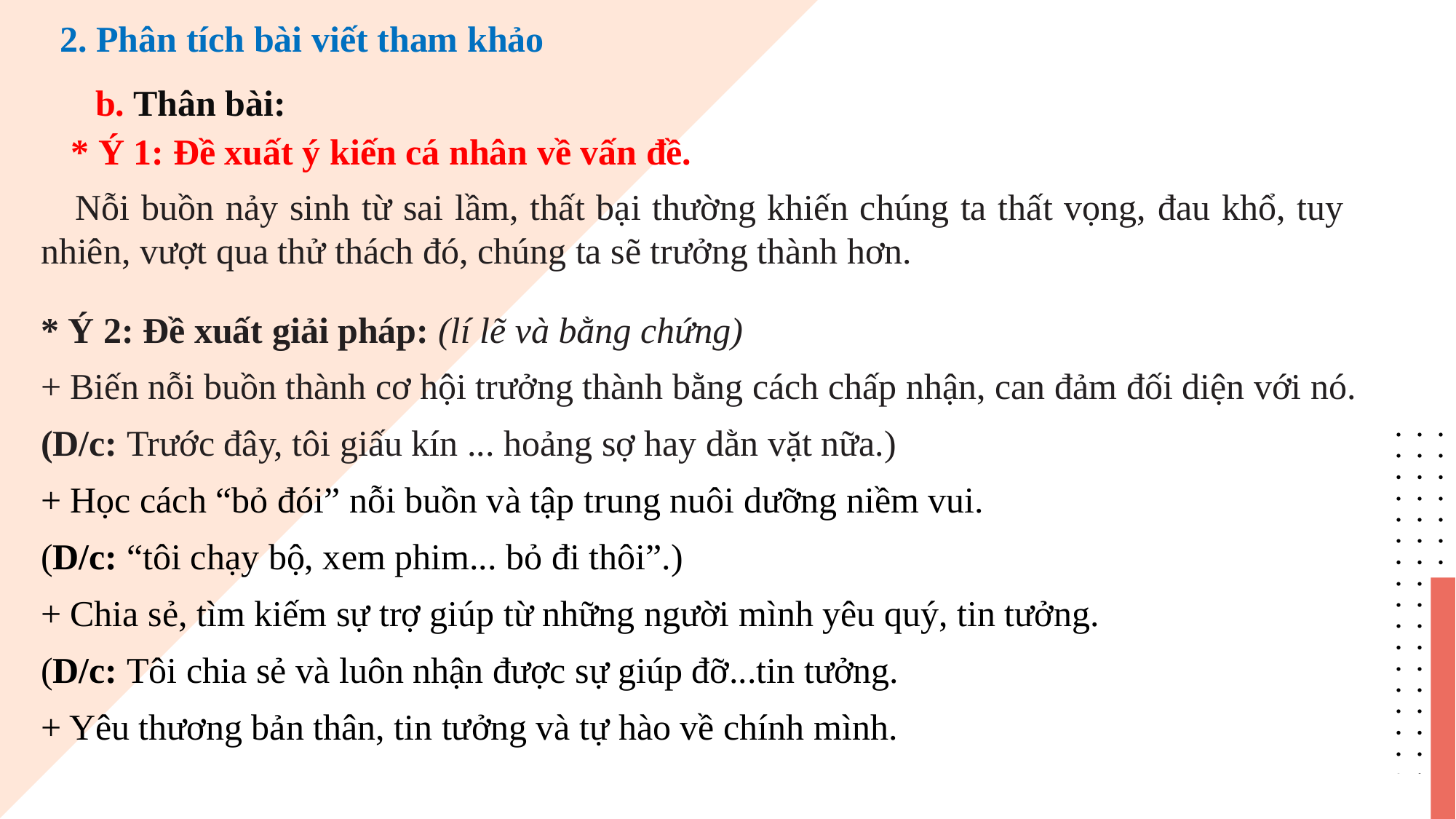

2. Phân tích bài viết tham khảo
b. Thân bài:

* Ý 2: Đề xuất giải pháp: (lí lẽ và bằng chứng)
+ Biến nỗi buồn thành cơ hội trưởng thành bằng cách chấp nhận, can đảm đối diện với nó.
(D/c: Trước đây, tôi giấu kín ... hoảng sợ hay dằn vặt nữa.)
+ Học cách “bỏ đói” nỗi buồn và tập trung nuôi dưỡng niềm vui.
(D/c: “tôi chạy bộ, xem phim... bỏ đi thôi”.)
+ Chia sẻ, tìm kiếm sự trợ giúp từ những người mình yêu quý, tin tưởng.
(D/c: Tôi chia sẻ và luôn nhận được sự giúp đỡ...tin tưởng.
+ Yêu thương bản thân, tin tưởng và tự hào về chính mình.

* Ý 1: Đề xuất ý kiến cá nhân về vấn đề.
   Nỗi buồn nảy sinh từ sai lầm, thất bại thường khiến chúng ta thất vọng, đau khổ, tuy nhiên, vượt qua thử thách đó, chúng ta sẽ trưởng thành hơn.